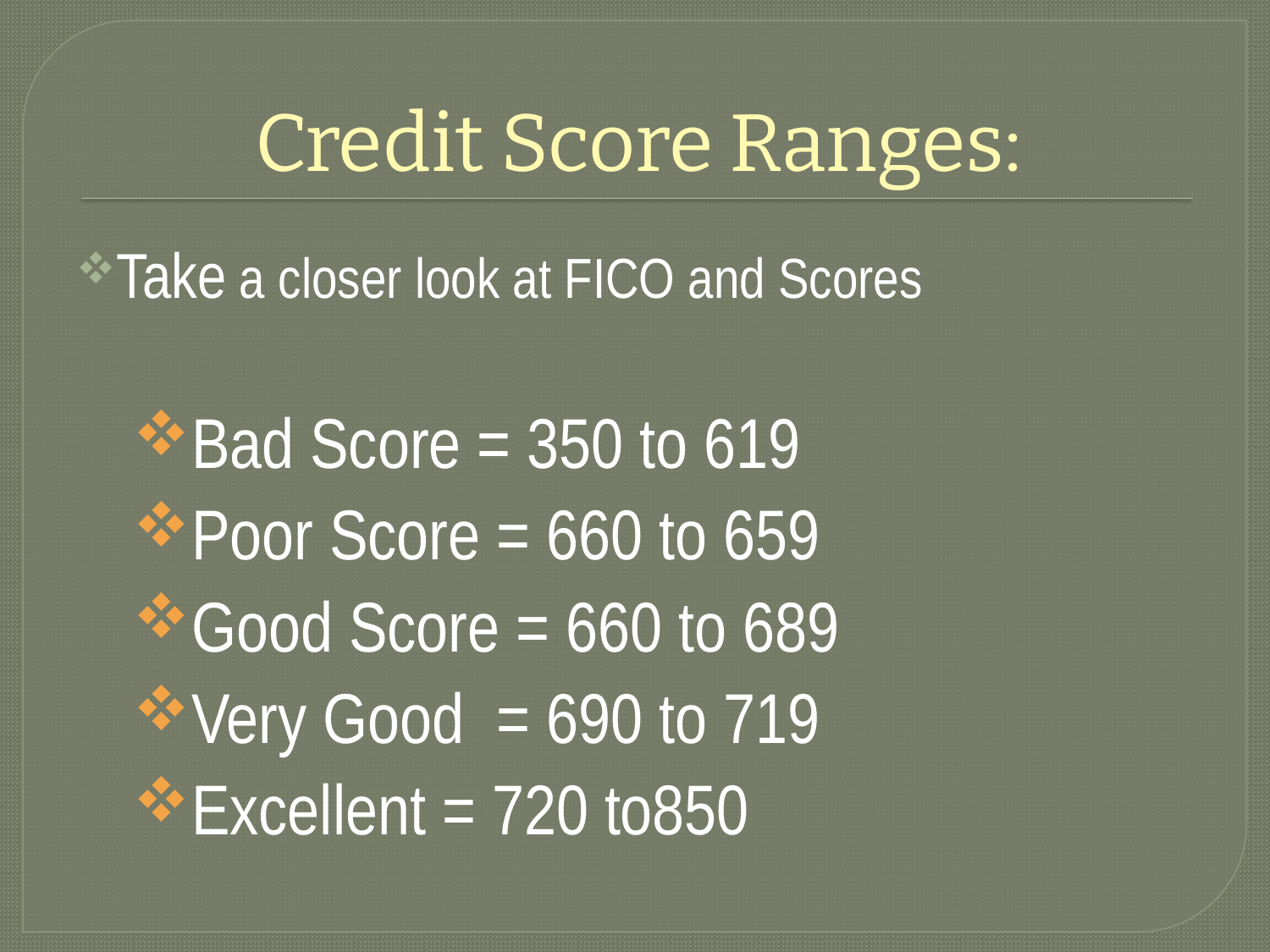

# Credit Score Ranges:
Take a closer look at FICO and Scores

Bad Score = 350 to 619
Poor Score = 660 to 659
Good Score = 660 to 689
Very Good  = 690 to 719
Excellent = 720 to850